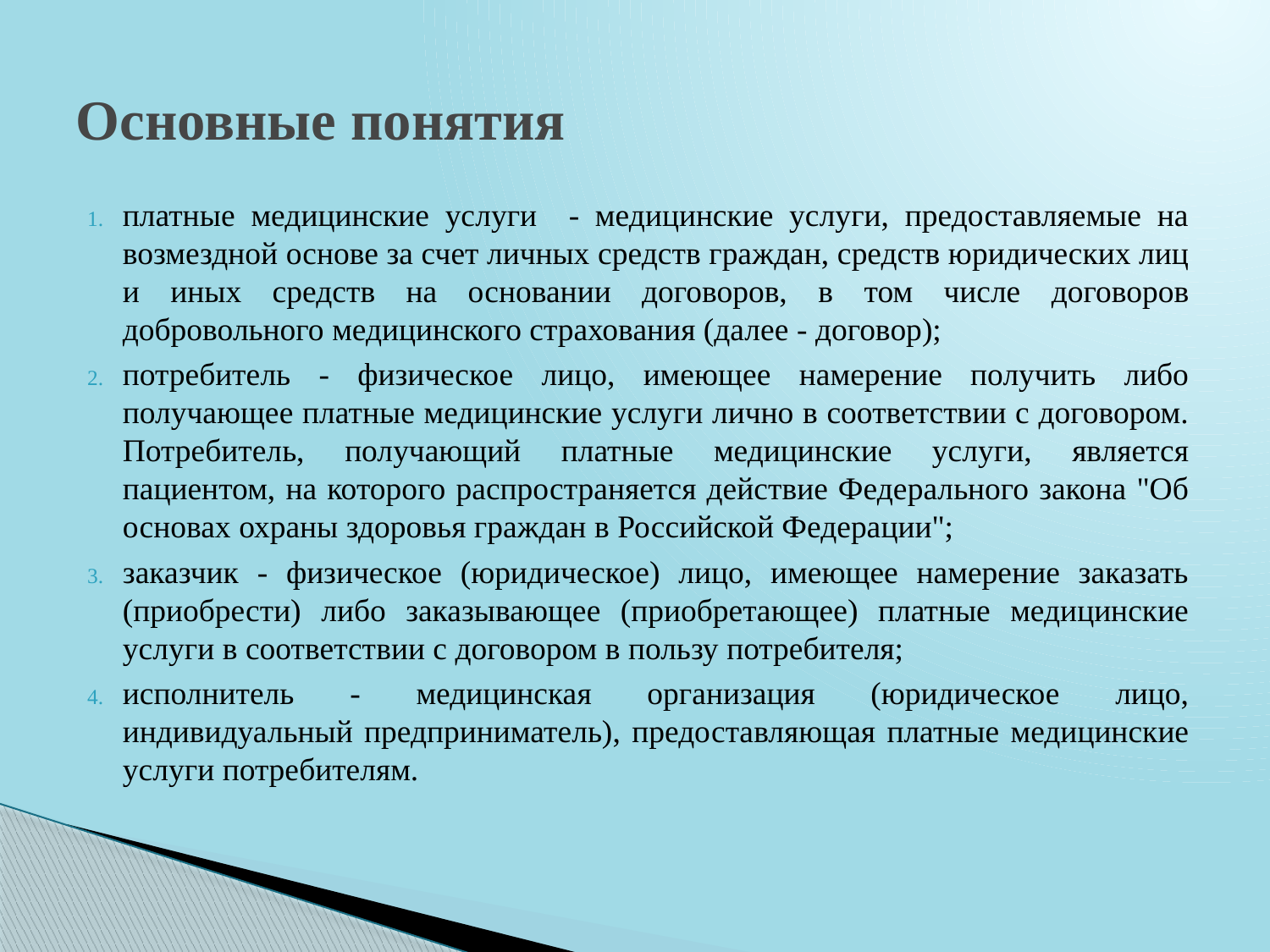

# Основные понятия
платные медицинские услуги  - медицинские услуги, предоставляемые на возмездной основе за счет личных средств граждан, средств юридических лиц и иных средств на основании договоров, в том числе договоров добровольного медицинского страхования (далее - договор);
потребитель - физическое лицо, имеющее намерение получить либо получающее платные медицинские услуги лично в соответствии с договором. Потребитель, получающий платные медицинские услуги, является пациентом, на которого распространяется действие Федерального закона "Об основах охраны здоровья граждан в Российской Федерации";
заказчик - физическое (юридическое) лицо, имеющее намерение заказать (приобрести) либо заказывающее (приобретающее) платные медицинские услуги в соответствии с договором в пользу потребителя;
исполнитель - медицинская организация (юридическое лицо, индивидуальный предприниматель), предоставляющая платные медицинские услуги потребителям.